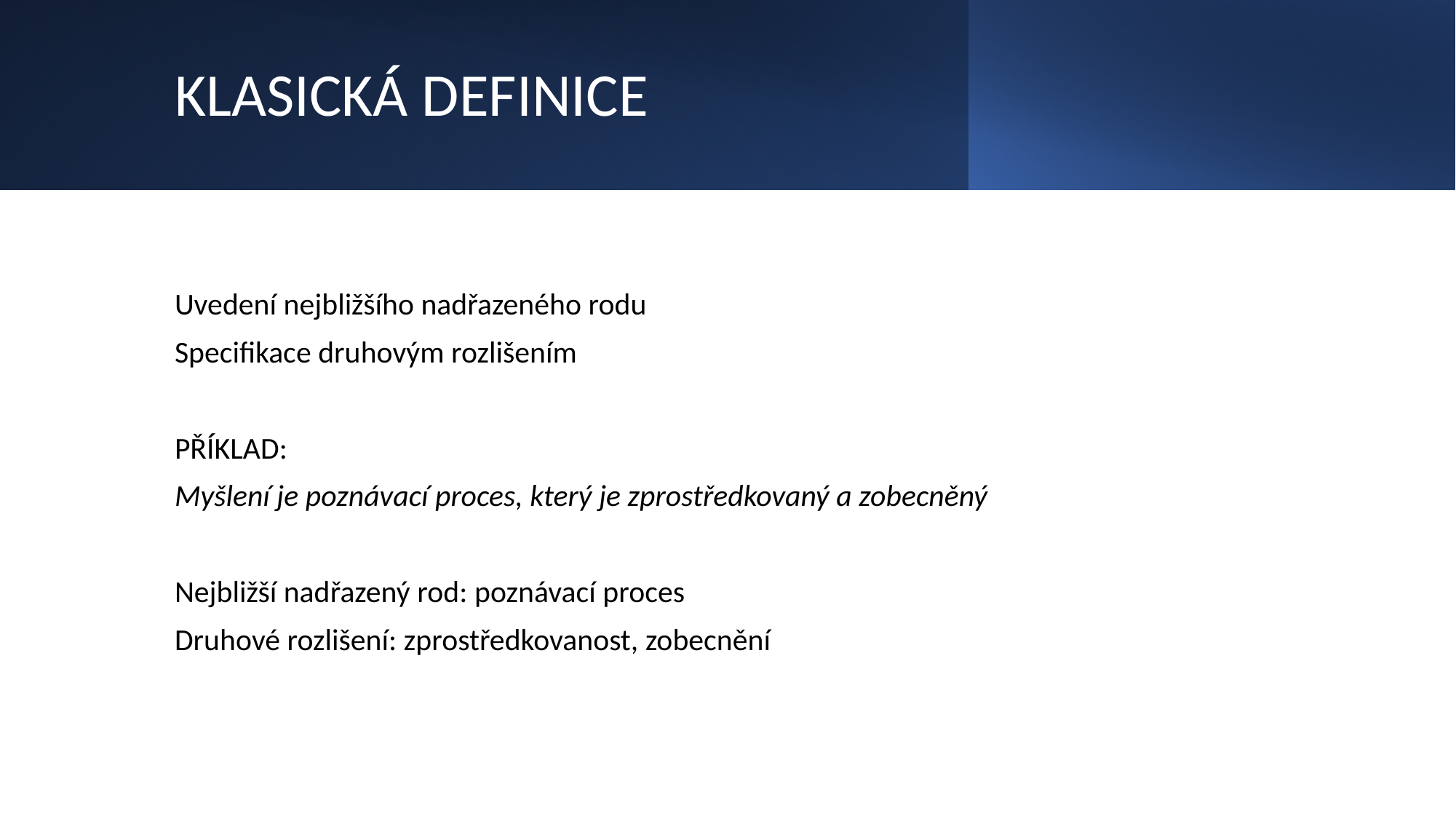

# KLASICKÁ DEFINICE
Uvedení nejbližšího nadřazeného rodu
Specifikace druhovým rozlišením

PŘÍKLAD:
Myšlení je poznávací proces, který je zprostředkovaný a zobecněný

Nejbližší nadřazený rod: poznávací proces
Druhové rozlišení: zprostředkovanost, zobecnění